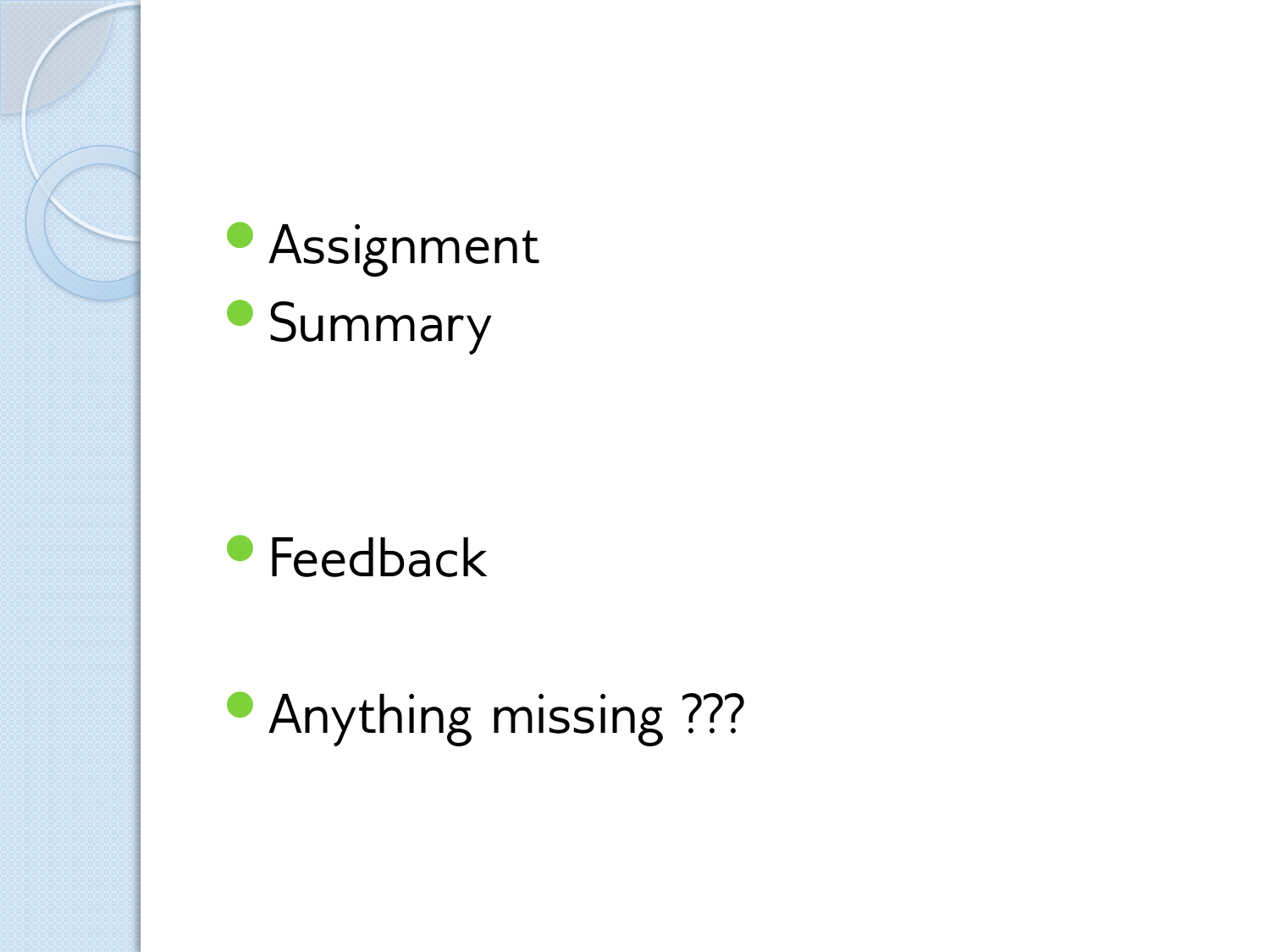

#
Assignment
Summary

Feedback

Anything missing ???